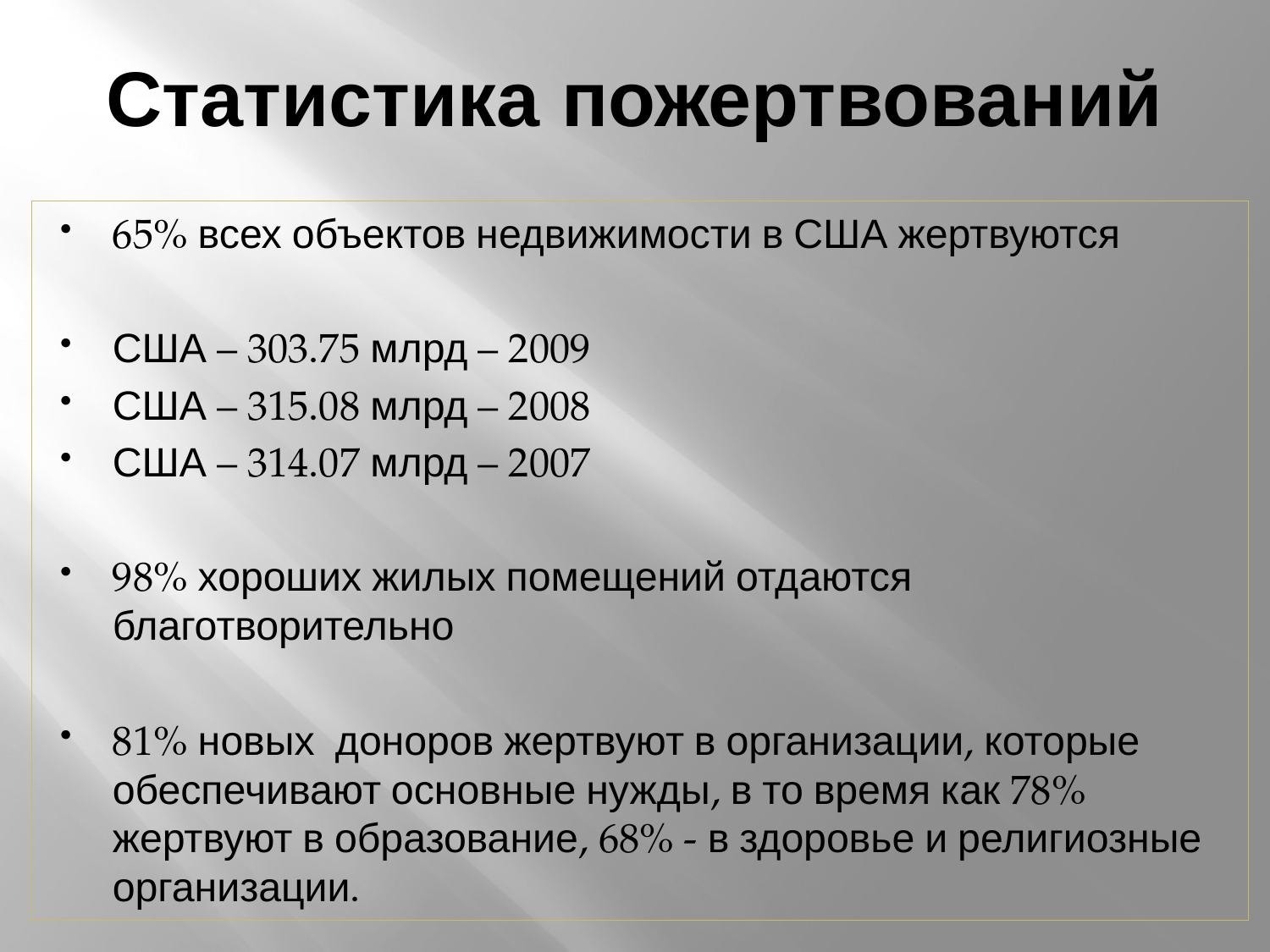

# Статистика пожертвований
65% всех объектов недвижимости в США жертвуются

США – 303.75 млрд – 2009
США – 315.08 млрд – 2008
США – 314.07 млрд – 2007

98% хороших жилых помещений отдаются благотворительно

81% новых  доноров жертвуют в организации, которые обеспечивают основные нужды, в то время как 78% жертвуют в образование, 68% - в здоровье и религиозные организации.